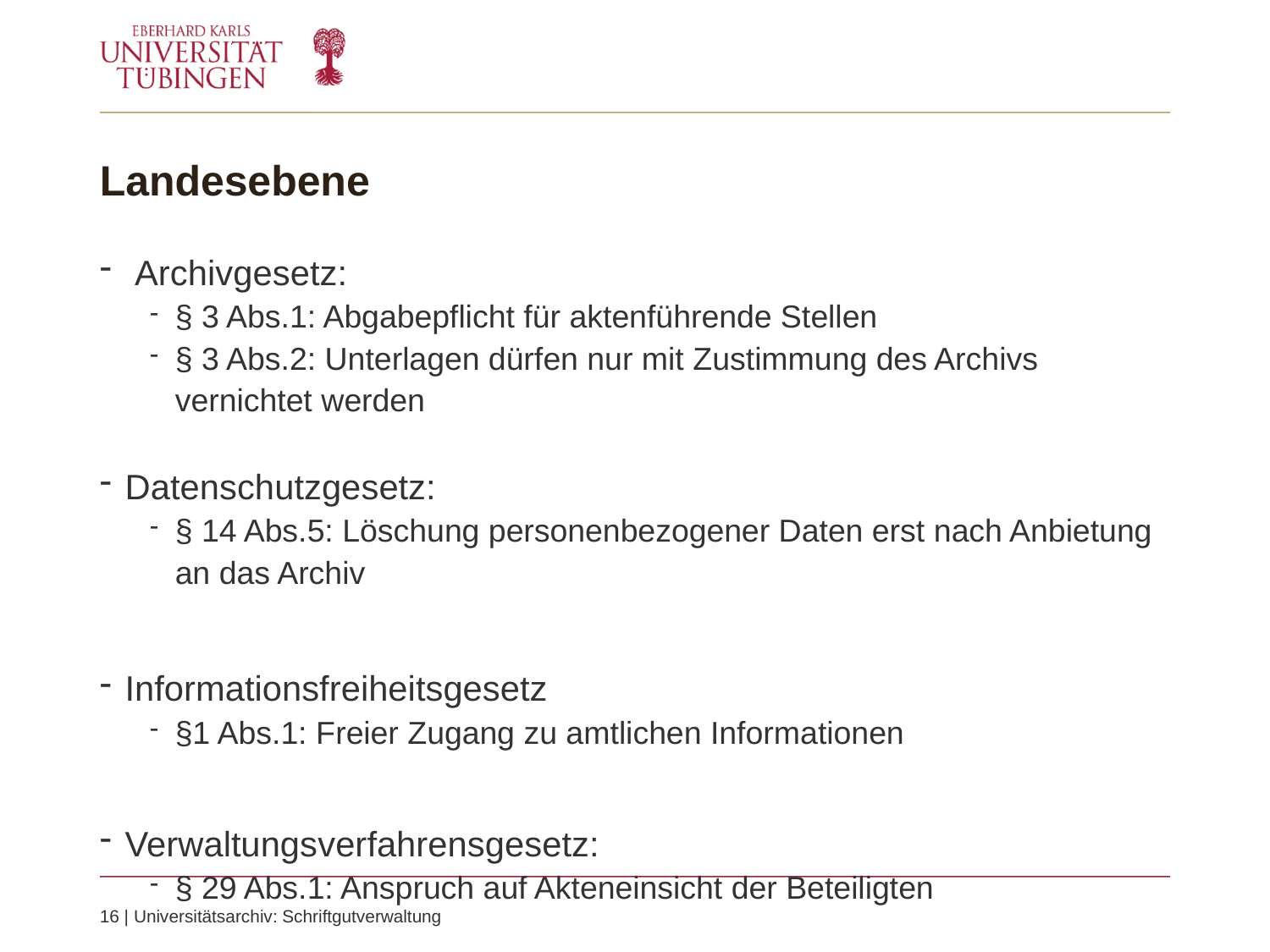

# Landesebene
 Archivgesetz:
§ 3 Abs.1: Abgabepflicht für aktenführende Stellen
§ 3 Abs.2: Unterlagen dürfen nur mit Zustimmung des Archivs vernichtet werden
Datenschutzgesetz:
§ 14 Abs.5: Löschung personenbezogener Daten erst nach Anbietung an das Archiv

Informationsfreiheitsgesetz
§1 Abs.1: Freier Zugang zu amtlichen Informationen

Verwaltungsverfahrensgesetz:
§ 29 Abs.1: Anspruch auf Akteneinsicht der Beteiligten
16 | Universitätsarchiv: Schriftgutverwaltung